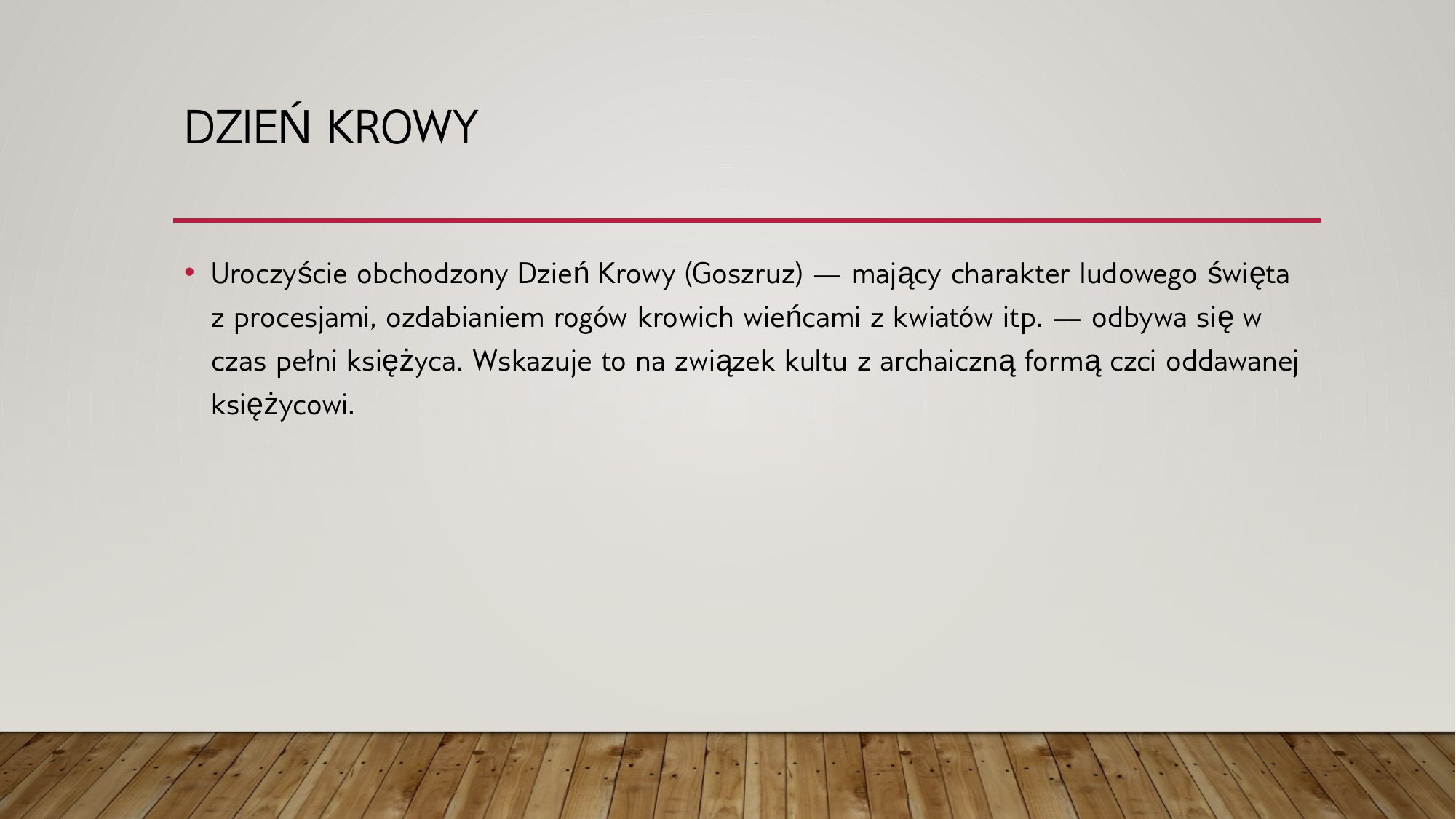

# Dzień krowy
Uroczyście obchodzony Dzień Krowy (Goszruz) — mający charakter ludowego święta z procesjami, ozdabianiem rogów krowich wieńcami z kwiatów itp. — odbywa się w czas pełni księżyca. Wskazuje to na związek kultu z archaiczną formą czci oddawanej księżycowi.